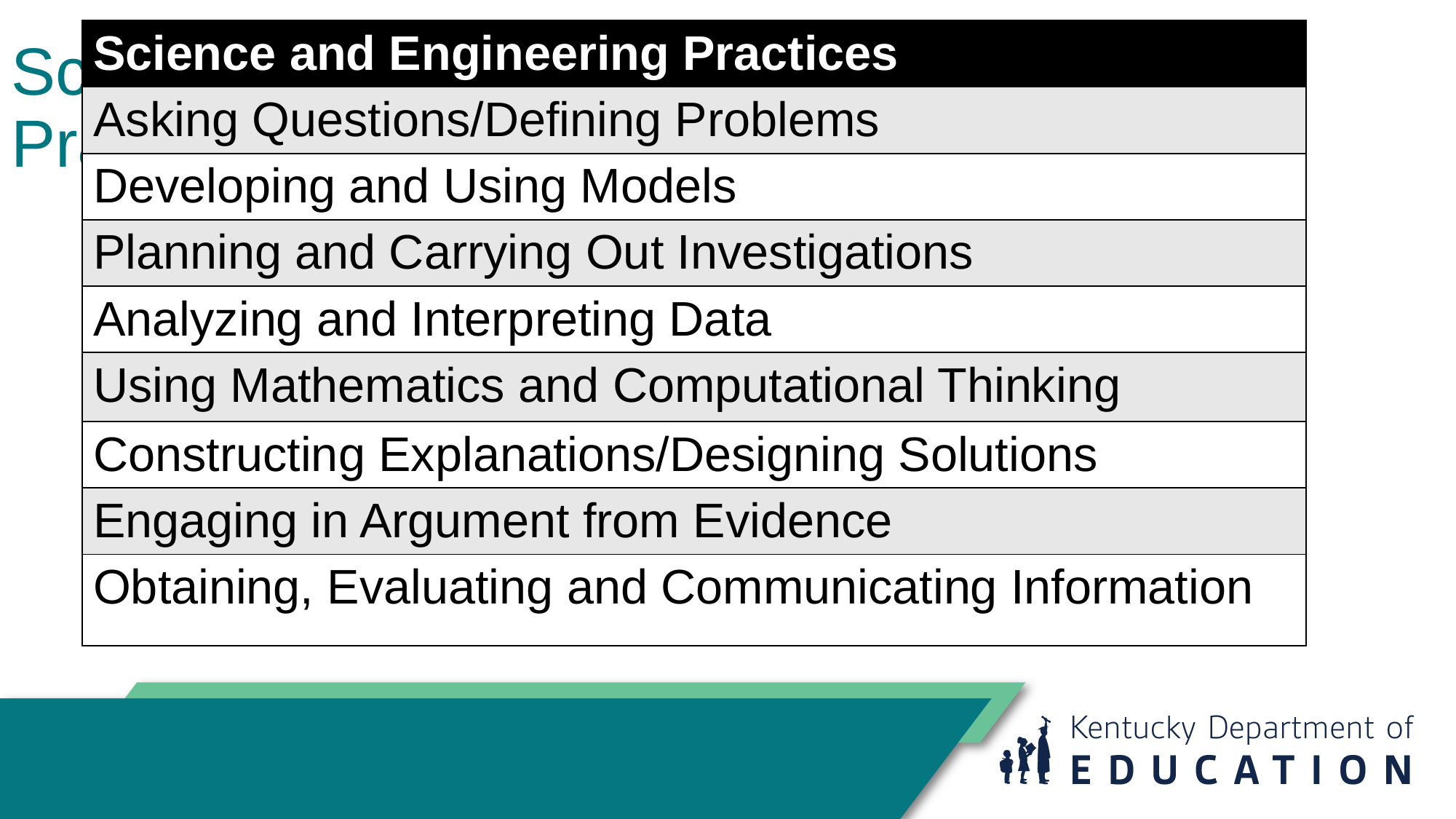

| Science and Engineering Practices |
| --- |
| Asking Questions/Defining Problems |
| Developing and Using Models |
| Planning and Carrying Out Investigations |
| Analyzing and Interpreting Data |
| Using Mathematics and Computational Thinking |
| Constructing Explanations/Designing Solutions |
| Engaging in Argument from Evidence |
| Obtaining, Evaluating and Communicating Information |
Science and Engineering Practices